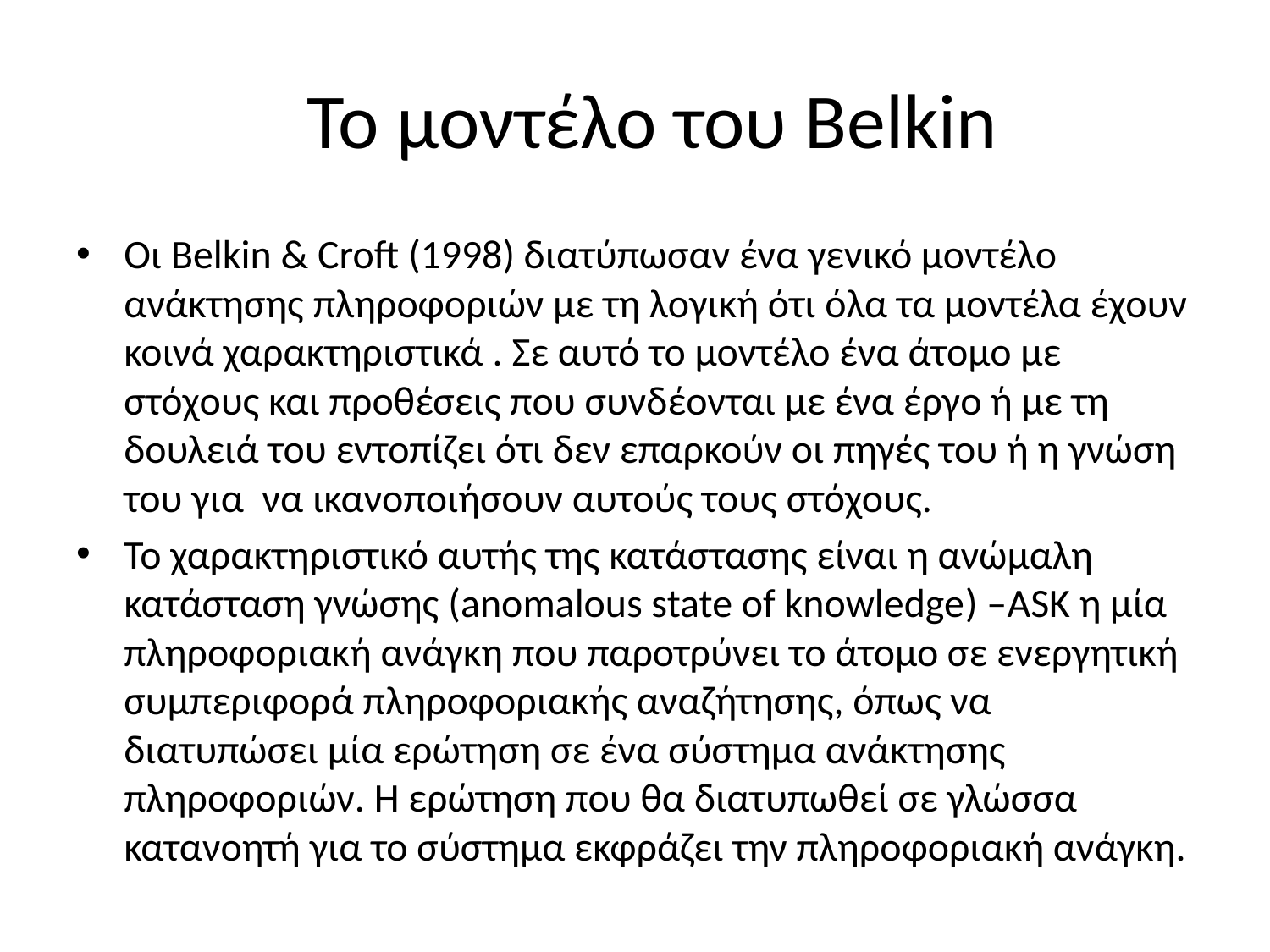

# Το μοντέλο του Belkin
Οι Belkin & Croft (1998) διατύπωσαν ένα γενικό μοντέλο ανάκτησης πληροφοριών με τη λογική ότι όλα τα μοντέλα έχουν κοινά χαρακτηριστικά . Σε αυτό το μοντέλο ένα άτομο με στόχους και προθέσεις που συνδέονται με ένα έργο ή με τη δουλειά του εντοπίζει ότι δεν επαρκούν οι πηγές του ή η γνώση του για  να ικανοποιήσουν αυτούς τους στόχους.
Το χαρακτηριστικό αυτής της κατάστασης είναι η ανώμαλη κατάσταση γνώσης (anomalous state of knowledge) –ASK η μία πληροφοριακή ανάγκη που παροτρύνει το άτομο σε ενεργητική συμπεριφορά πληροφοριακής αναζήτησης, όπως να διατυπώσει μία ερώτηση σε ένα σύστημα ανάκτησης πληροφοριών. Η ερώτηση που θα διατυπωθεί σε γλώσσα κατανοητή για το σύστημα εκφράζει την πληροφοριακή ανάγκη.